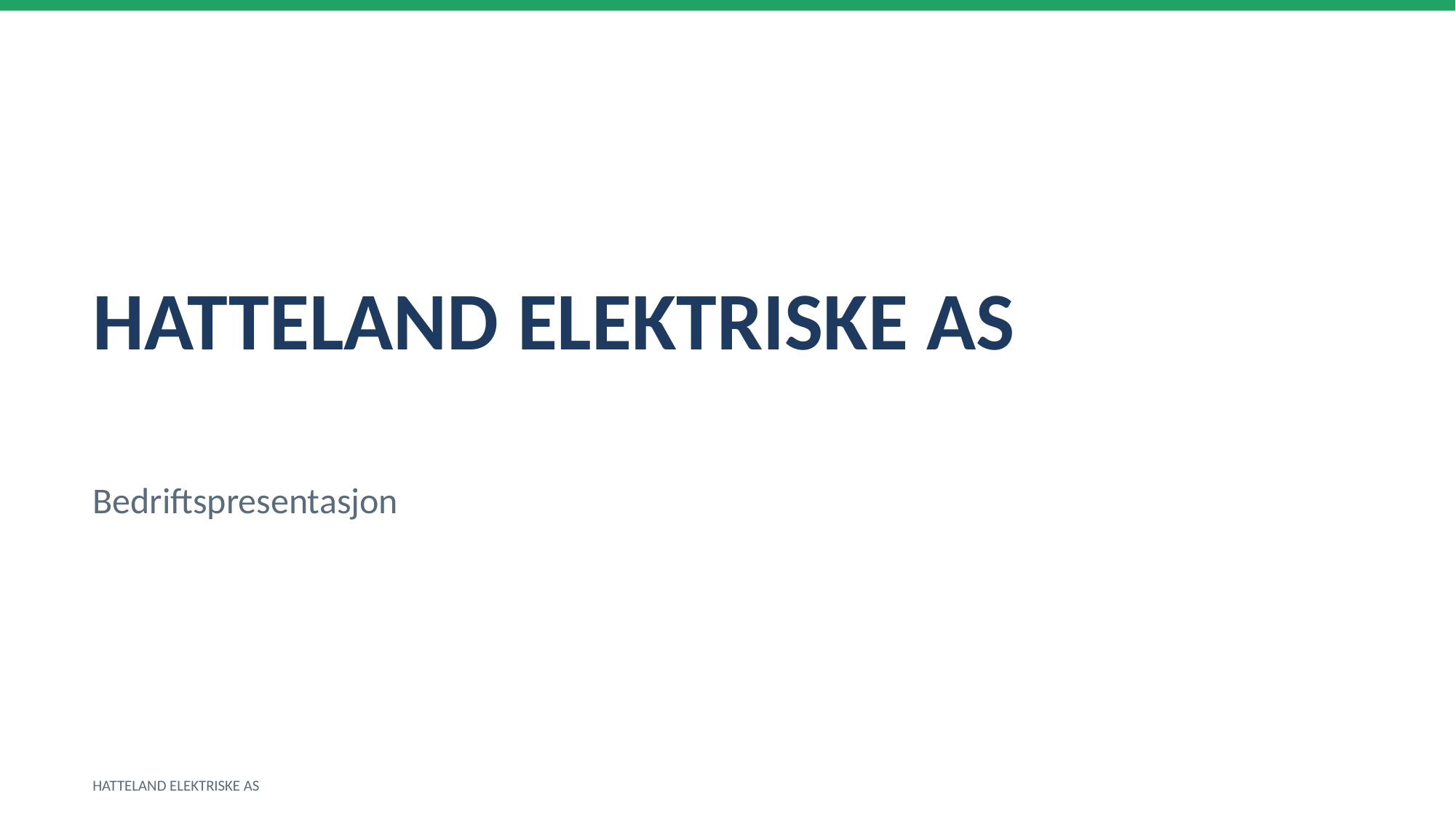

HATTELAND ELEKTRISKE AS
Bedriftspresentasjon
HATTELAND ELEKTRISKE AS